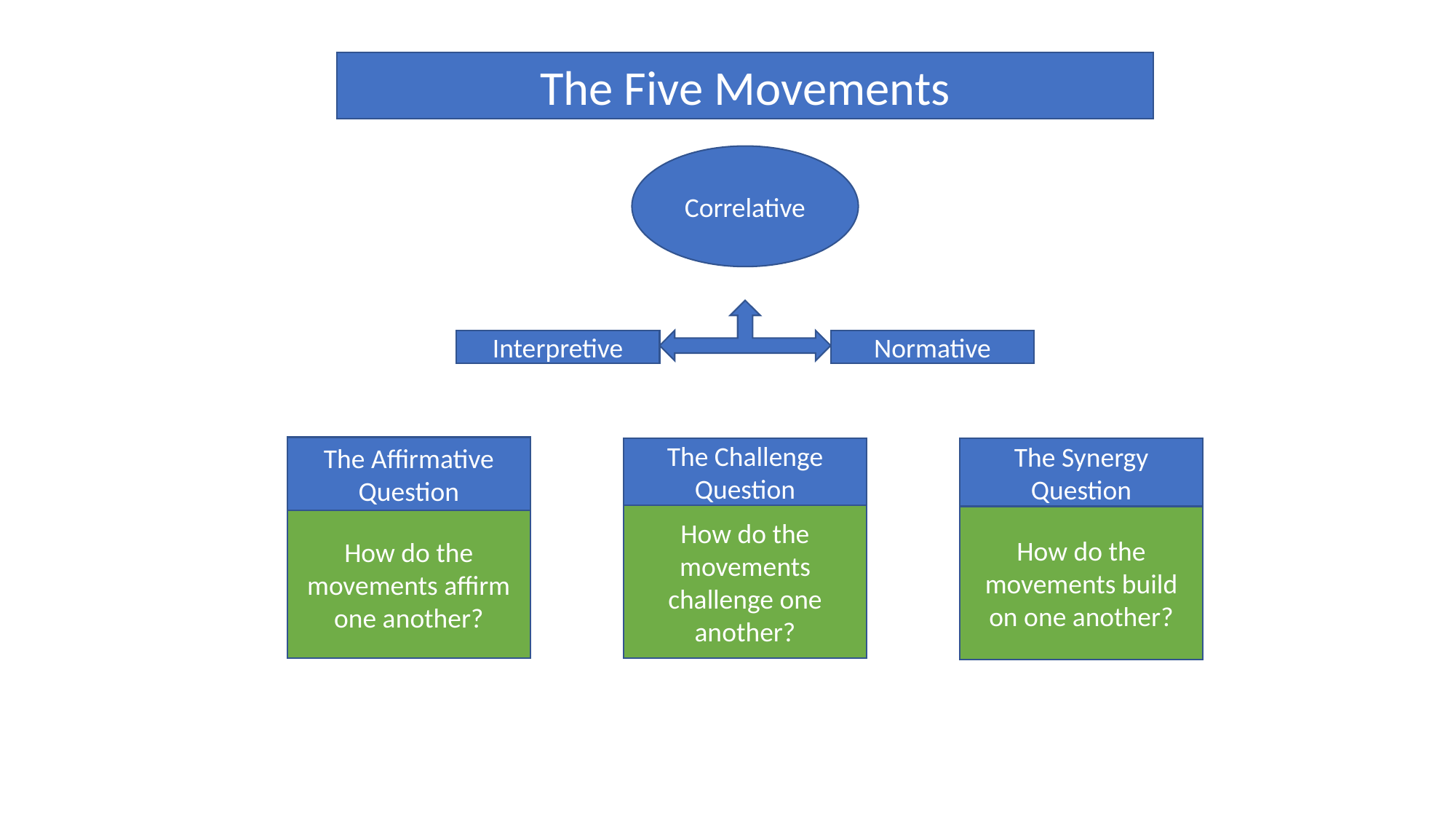

The Five Movements
Correlative

Interpretive
Normative
The Affirmative Question
How do the movements affirm one another?
The Challenge Question
How do the movements challenge one another?
The Synergy Question
How do the movements build on one another?